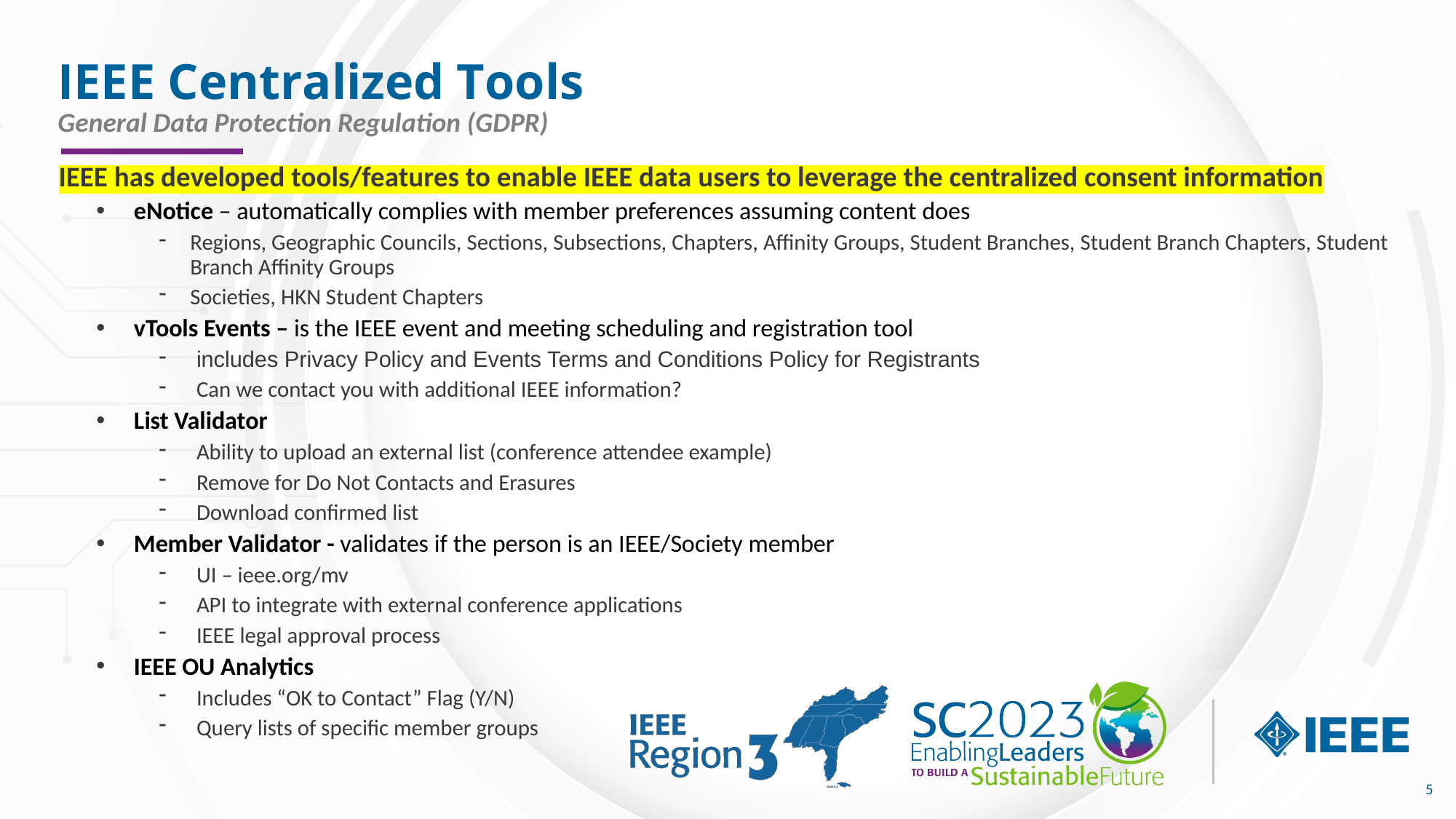

# IEEE Centralized Tools
General Data Protection Regulation (GDPR)
IEEE has developed tools/features to enable IEEE data users to leverage the centralized consent information
eNotice – automatically complies with member preferences assuming content does
Regions, Geographic Councils, Sections, Subsections, Chapters, Affinity Groups, Student Branches, Student Branch Chapters, Student Branch Affinity Groups
Societies, HKN Student Chapters
vTools Events – is the IEEE event and meeting scheduling and registration tool
includes Privacy Policy and Events Terms and Conditions Policy for Registrants
Can we contact you with additional IEEE information?
List Validator
Ability to upload an external list (conference attendee example)
Remove for Do Not Contacts and Erasures
Download confirmed list
Member Validator - validates if the person is an IEEE/Society member
UI – ieee.org/mv
API to integrate with external conference applications
IEEE legal approval process
IEEE OU Analytics
Includes “OK to Contact” Flag (Y/N)
Query lists of specific member groups
5